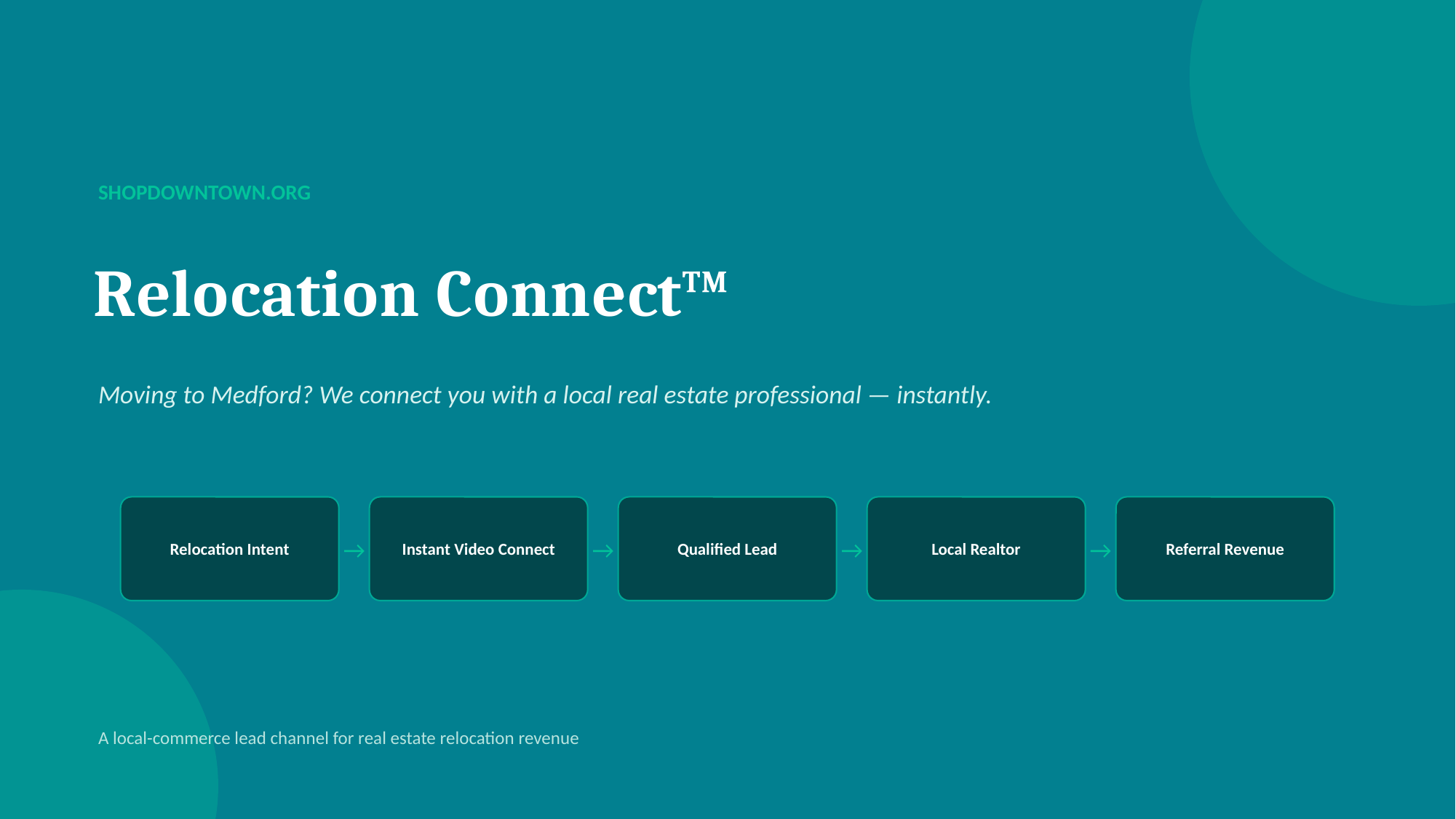

SHOPDOWNTOWN.ORG
Relocation Connect™
Moving to Medford? We connect you with a local real estate professional — instantly.

Relocation Intent
→

Instant Video Connect
→

Qualified Lead
→

Local Realtor
→

Referral Revenue

A local-commerce lead channel for real estate relocation revenue